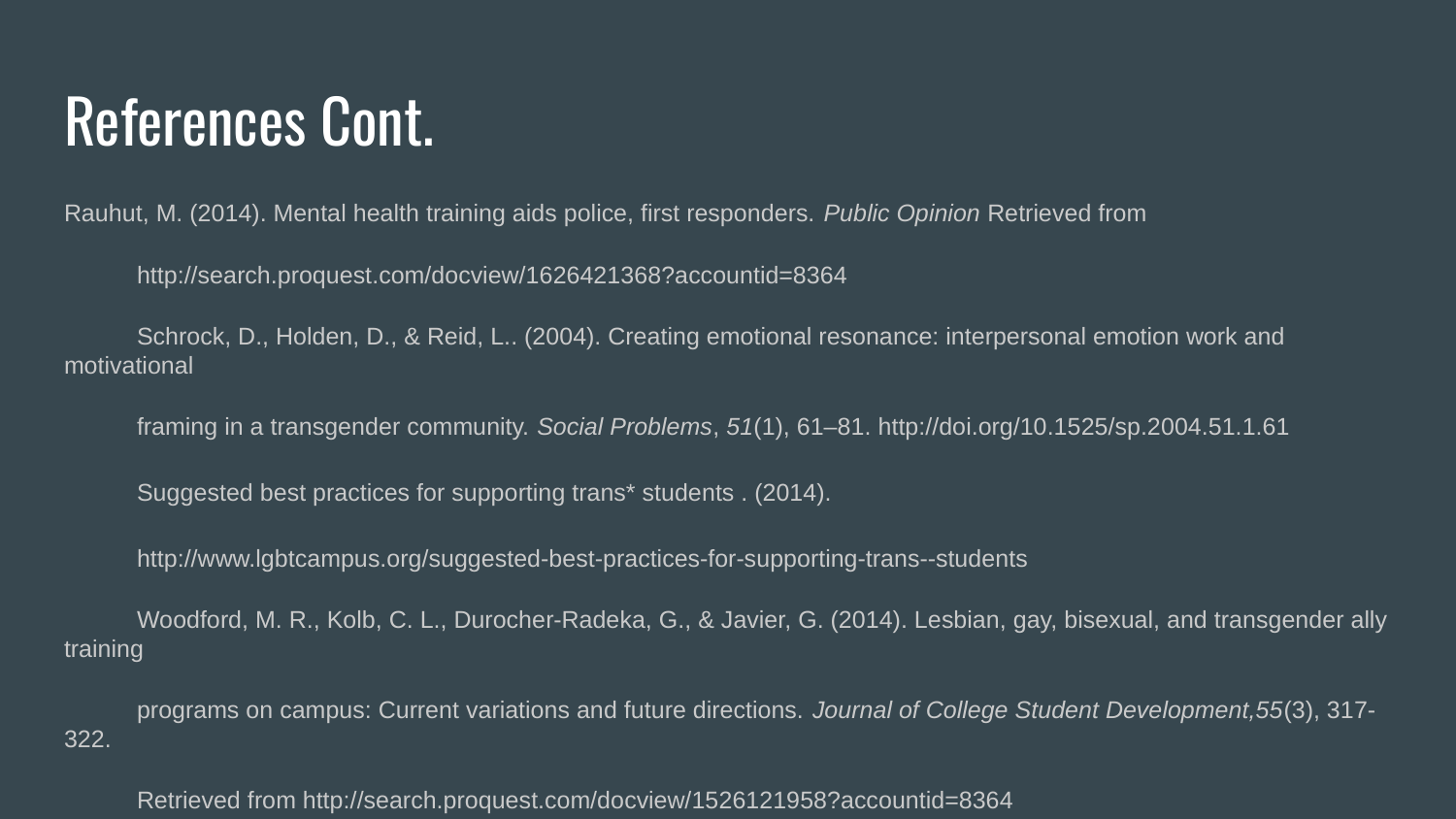

# References Cont.
Rauhut, M. (2014). Mental health training aids police, first responders. Public Opinion Retrieved from
http://search.proquest.com/docview/1626421368?accountid=8364
Schrock, D., Holden, D., & Reid, L.. (2004). Creating emotional resonance: interpersonal emotion work and motivational
framing in a transgender community. Social Problems, 51(1), 61–81. http://doi.org/10.1525/sp.2004.51.1.61
Suggested best practices for supporting trans* students . (2014).
http://www.lgbtcampus.org/suggested-best-practices-for-supporting-trans--students
Woodford, M. R., Kolb, C. L., Durocher-Radeka, G., & Javier, G. (2014). Lesbian, gay, bisexual, and transgender ally training
programs on campus: Current variations and future directions. Journal of College Student Development,55(3), 317-322.
Retrieved from http://search.proquest.com/docview/1526121958?accountid=8364